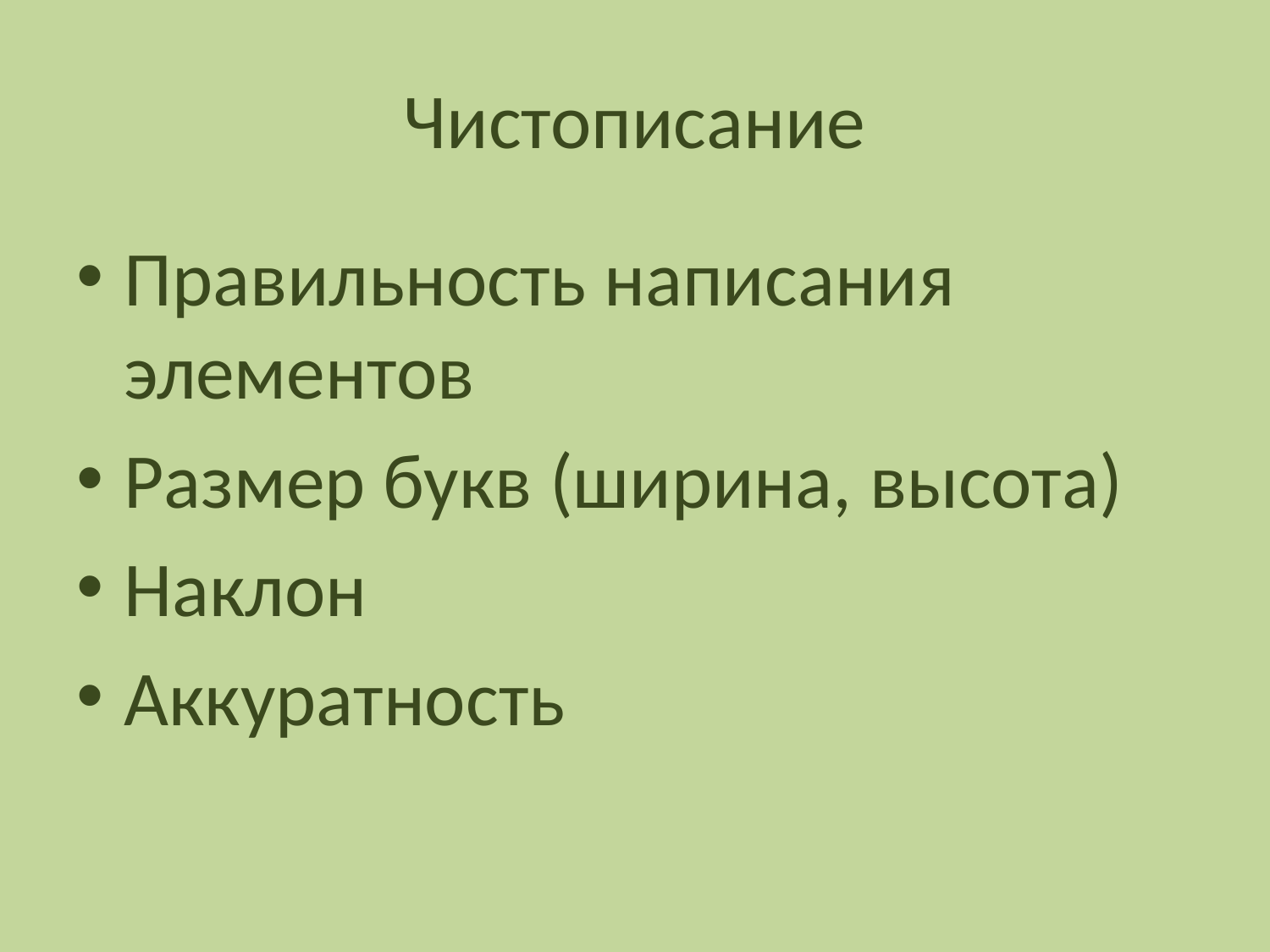

# Чистописание
Правильность написания элементов
Размер букв (ширина, высота)
Наклон
Аккуратность